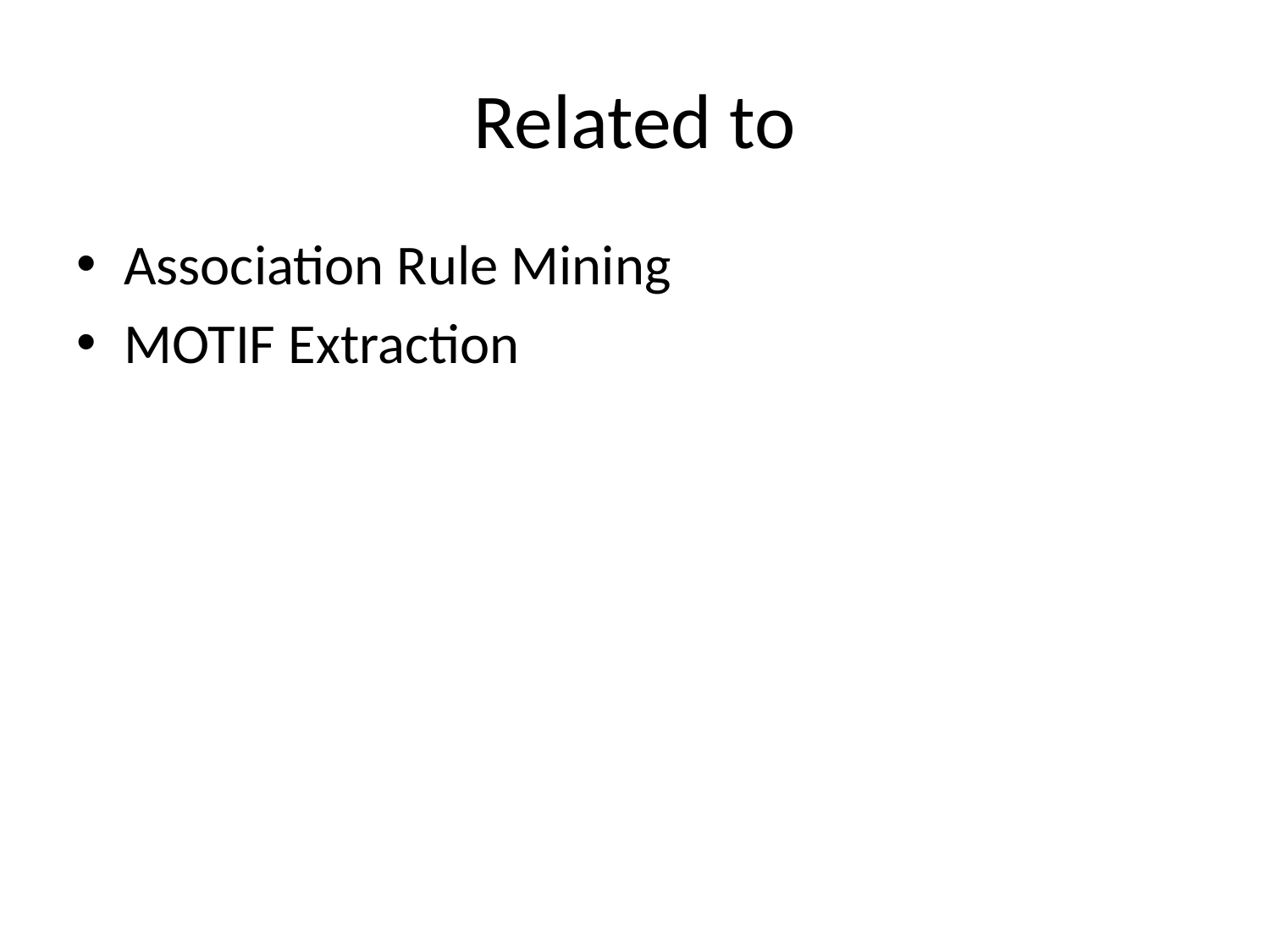

# Related to
Association Rule Mining
MOTIF Extraction